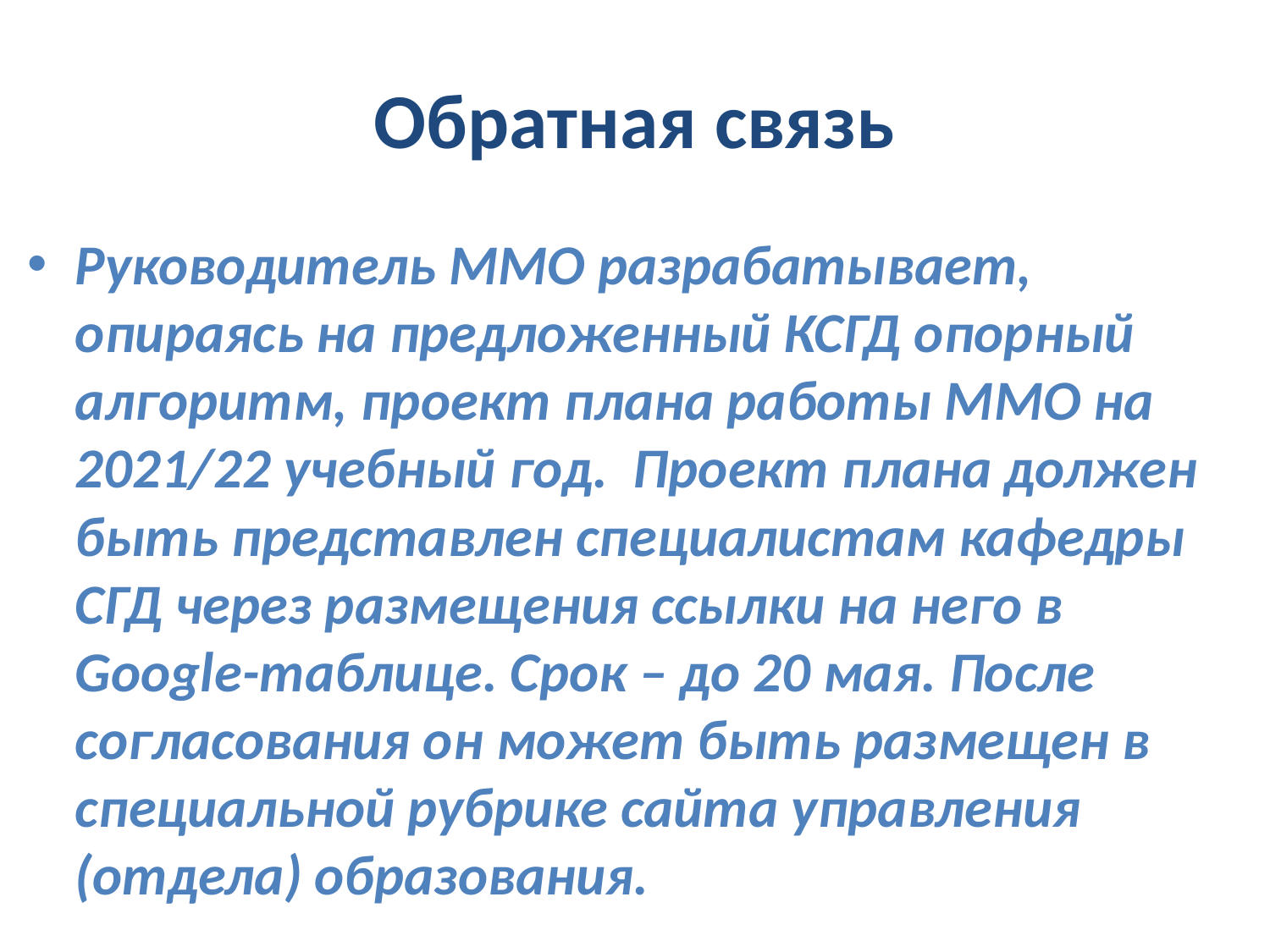

# Обратная связь
Руководитель ММО разрабатывает, опираясь на предложенный КСГД опорный алгоритм, проект плана работы ММО на 2021/22 учебный год.  Проект плана должен быть представлен специалистам кафедры СГД через размещения ссылки на него в Google-таблице. Срок – до 20 мая. После согласования он может быть размещен в специальной рубрике сайта управления (отдела) образования.